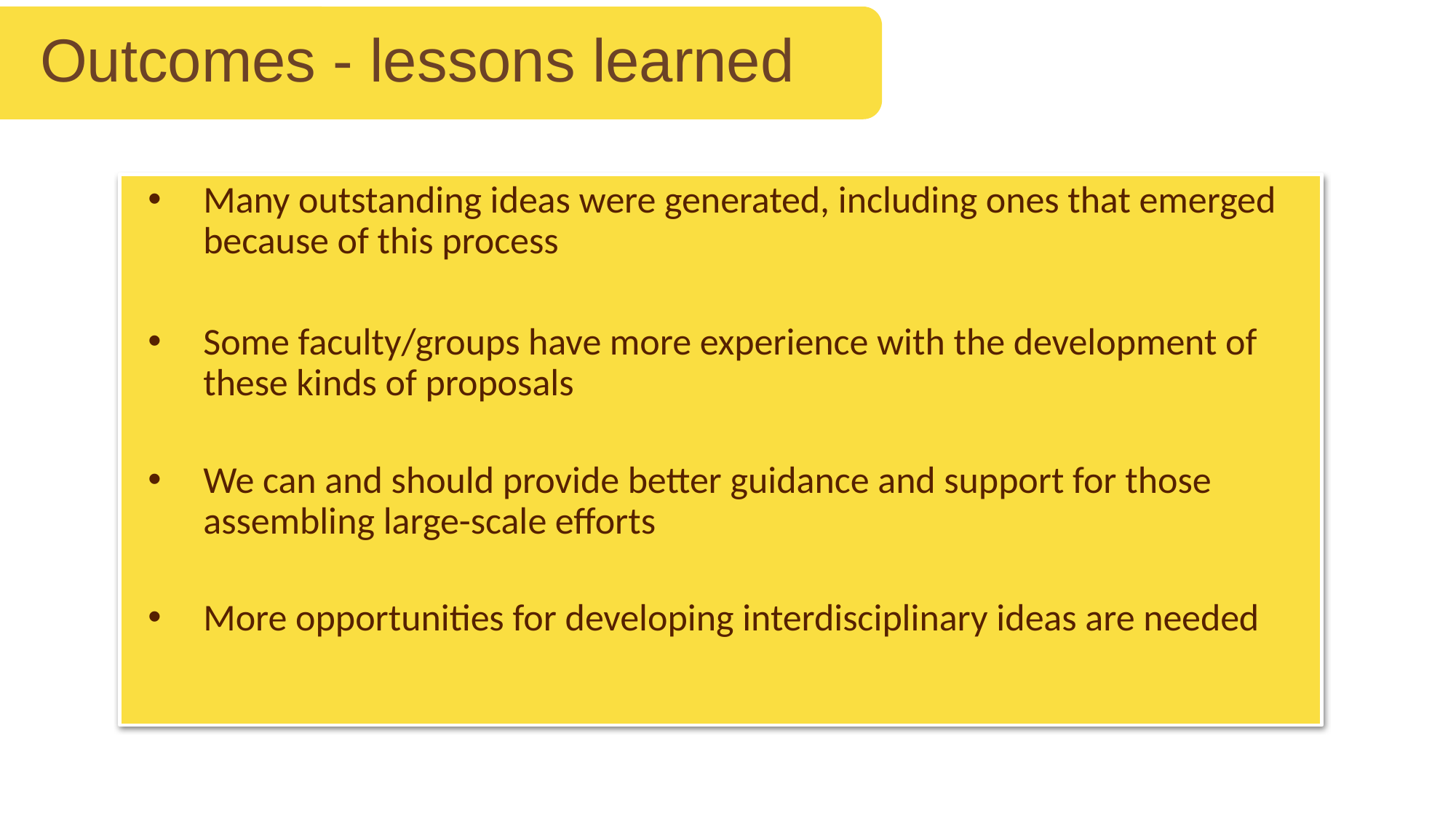

Outcomes - lessons learned
Many outstanding ideas were generated, including ones that emerged because of this process
Some faculty/groups have more experience with the development of these kinds of proposals
We can and should provide better guidance and support for those assembling large-scale efforts
More opportunities for developing interdisciplinary ideas are needed